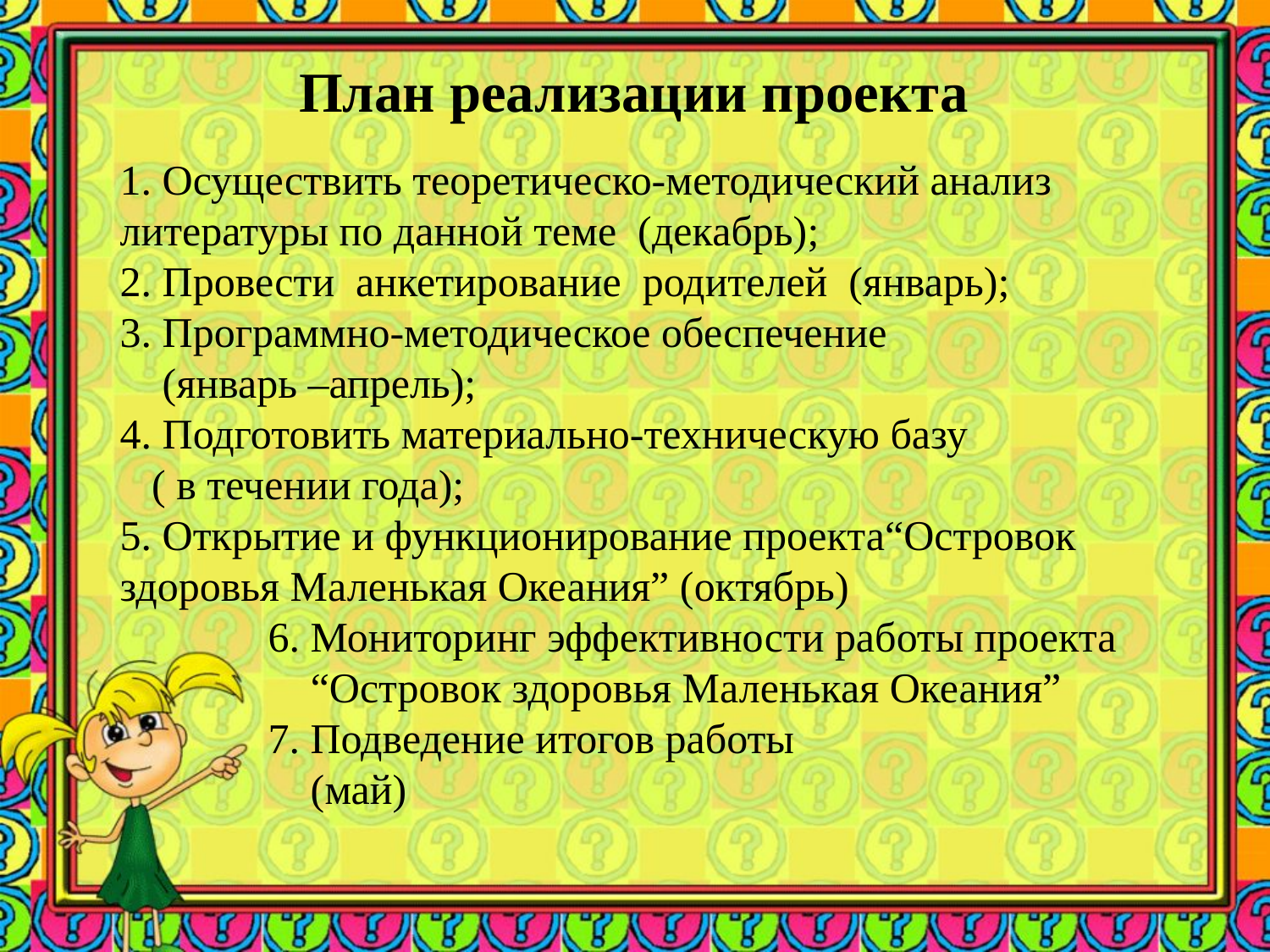

План реализации проекта
1. Осуществить теоретическо-методический анализ литературы по данной теме  (декабрь);
2. Провести  анкетирование  родителей  (январь);
3. Программно-методическое обеспечение
    (январь –апрель);
4. Подготовить материально-техническую базу
   ( в течении года);
5. Открытие и функционирование проекта“Островок здоровья Маленькая Океания” (октябрь)
              6. Мониторинг эффективности работы проекта
                  “Островок здоровья Маленькая Океания”
              7. Подведение итогов работы
                  (май)

#